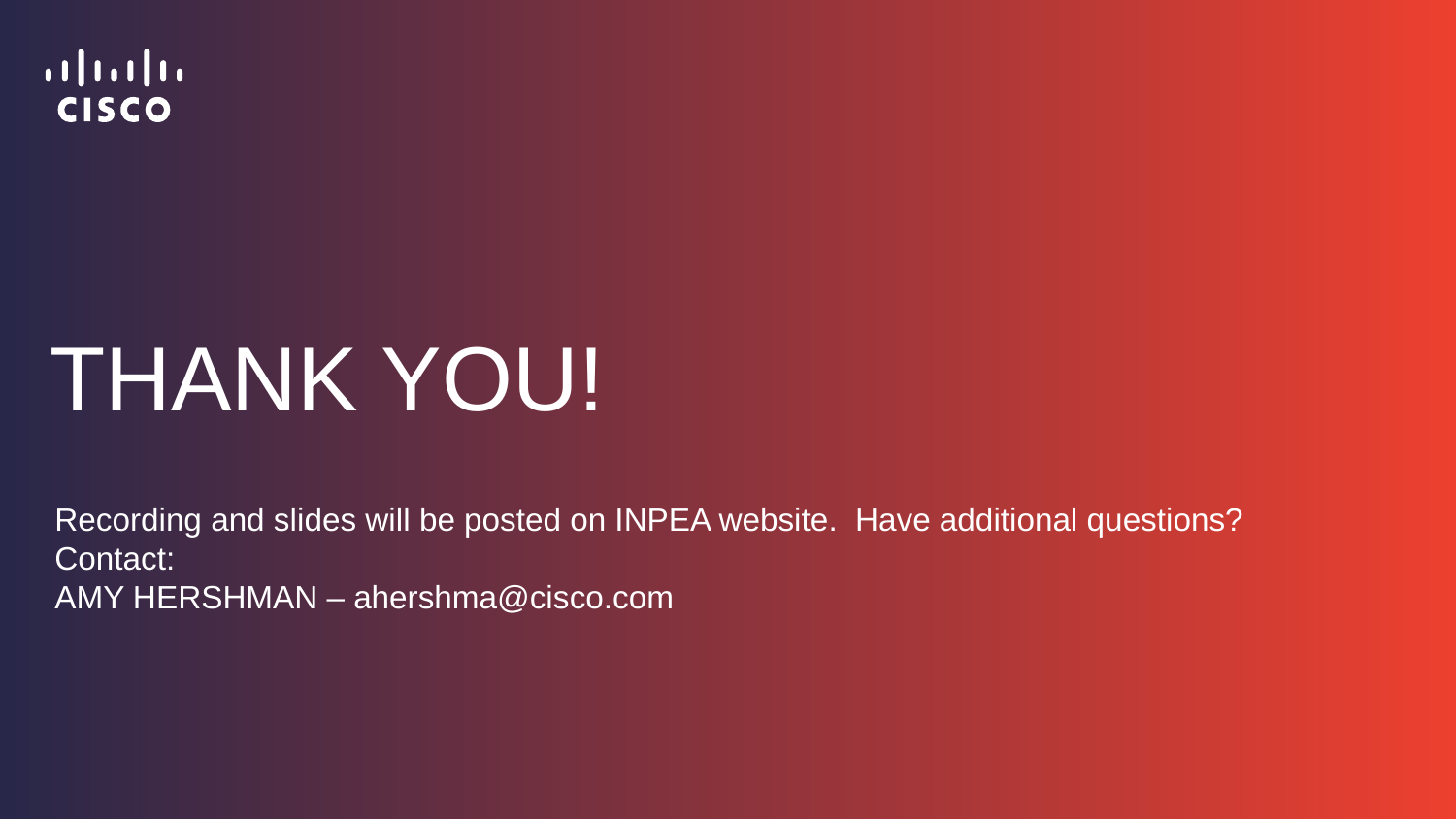

# THANK YOU!
Recording and slides will be posted on INPEA website.  Have additional questions?  Contact:
AMY HERSHMAN – ahershma@cisco.com